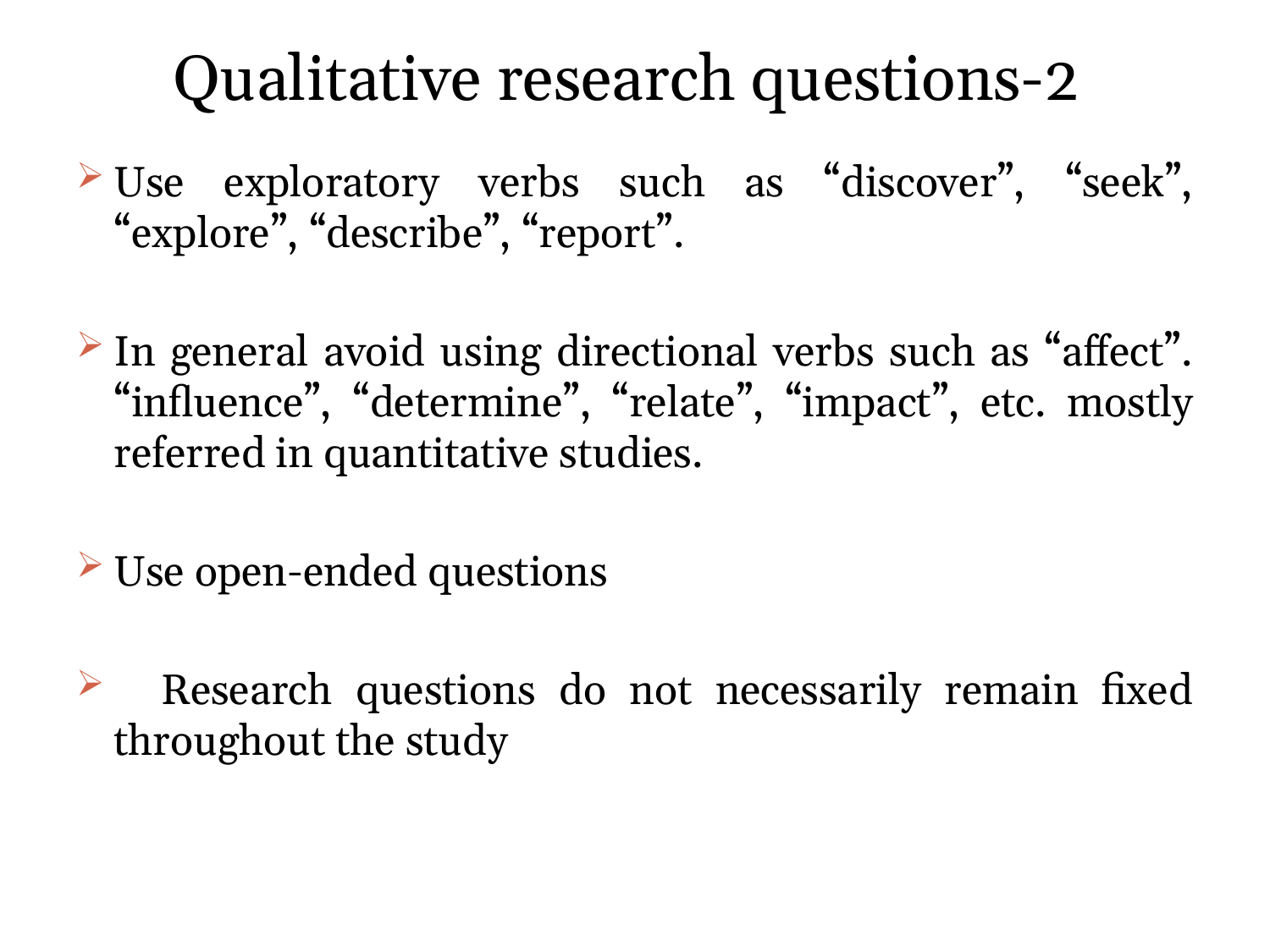

# Qualitative research questions-2
Use exploratory verbs such as “discover”, “seek”, “explore”, “describe”, “report”.

In general avoid using directional verbs such as “affect”. “influence”, “determine”, “relate”, “impact”, etc. mostly referred in quantitative studies.

Use open-ended questions

  Research questions do not necessarily remain fixed throughout the study